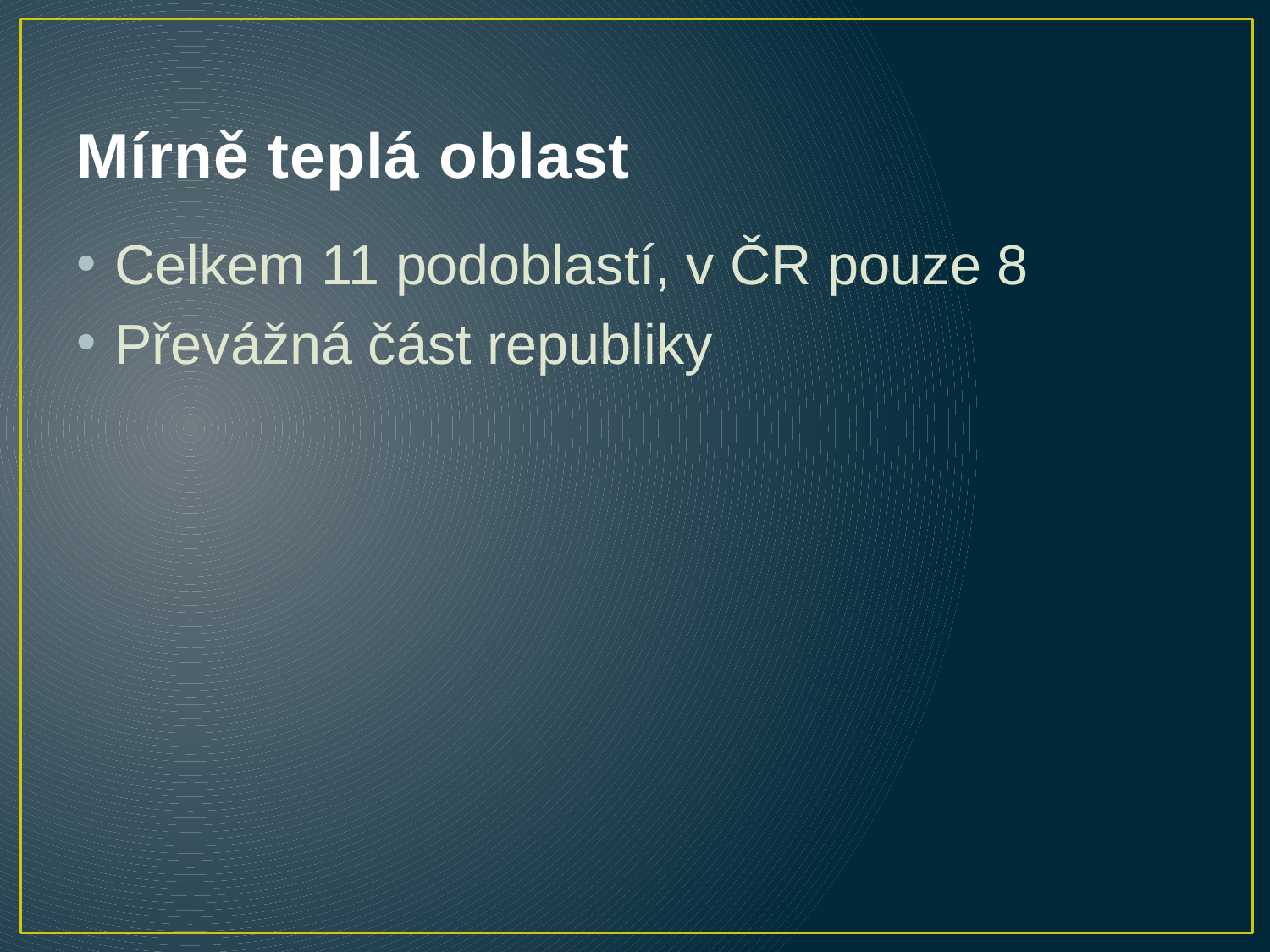

# Mírně teplá oblast
Celkem 11 podoblastí, v ČR pouze 8
Převážná část republiky